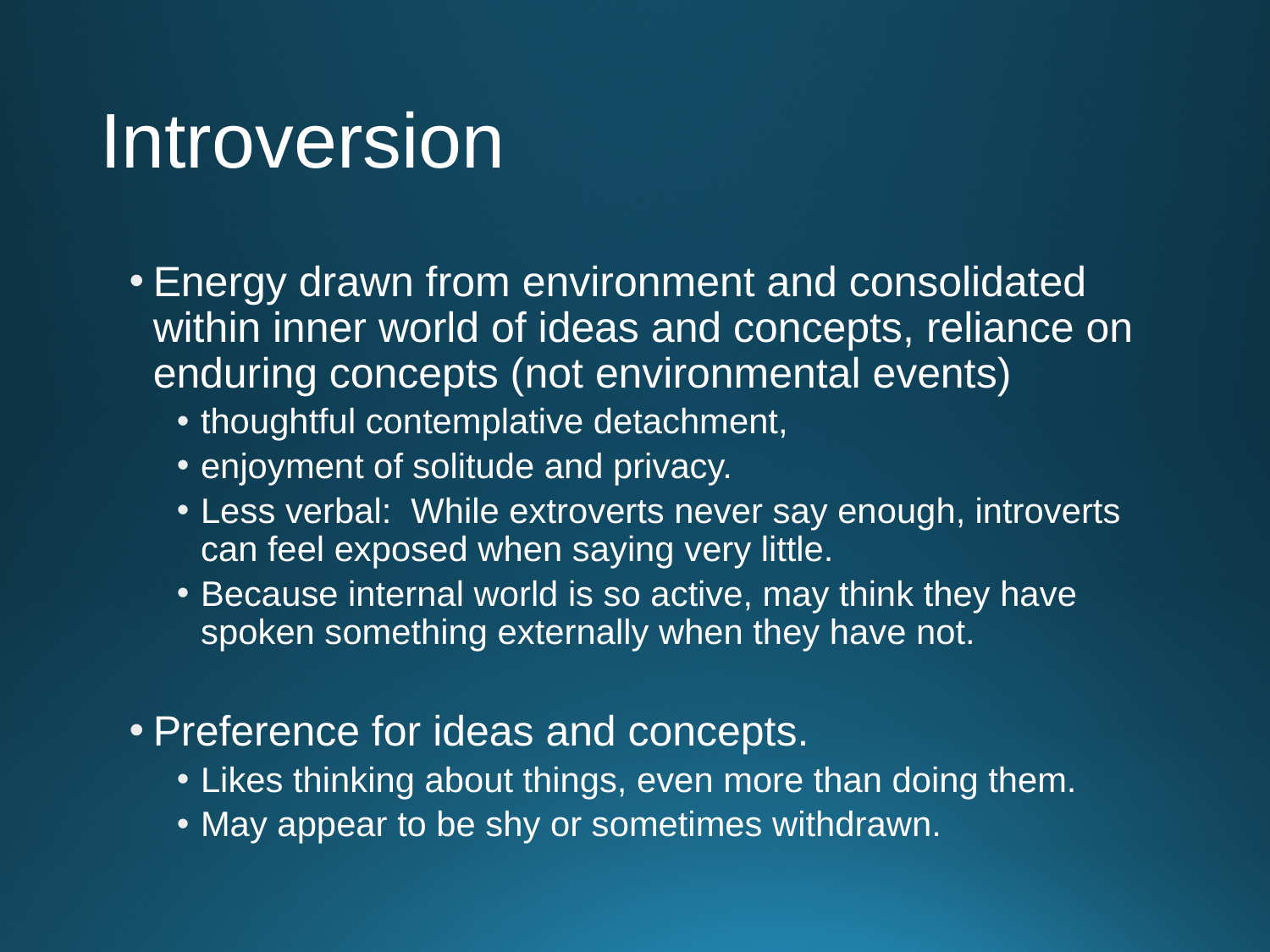

# Introversion
Energy drawn from environment and consolidated within inner world of ideas and concepts, reliance on enduring concepts (not environmental events)
thoughtful contemplative detachment,
enjoyment of solitude and privacy.
Less verbal:  While extroverts never say enough, introverts can feel exposed when saying very little.
Because internal world is so active, may think they have spoken something externally when they have not.

Preference for ideas and concepts.
Likes thinking about things, even more than doing them.
May appear to be shy or sometimes withdrawn.